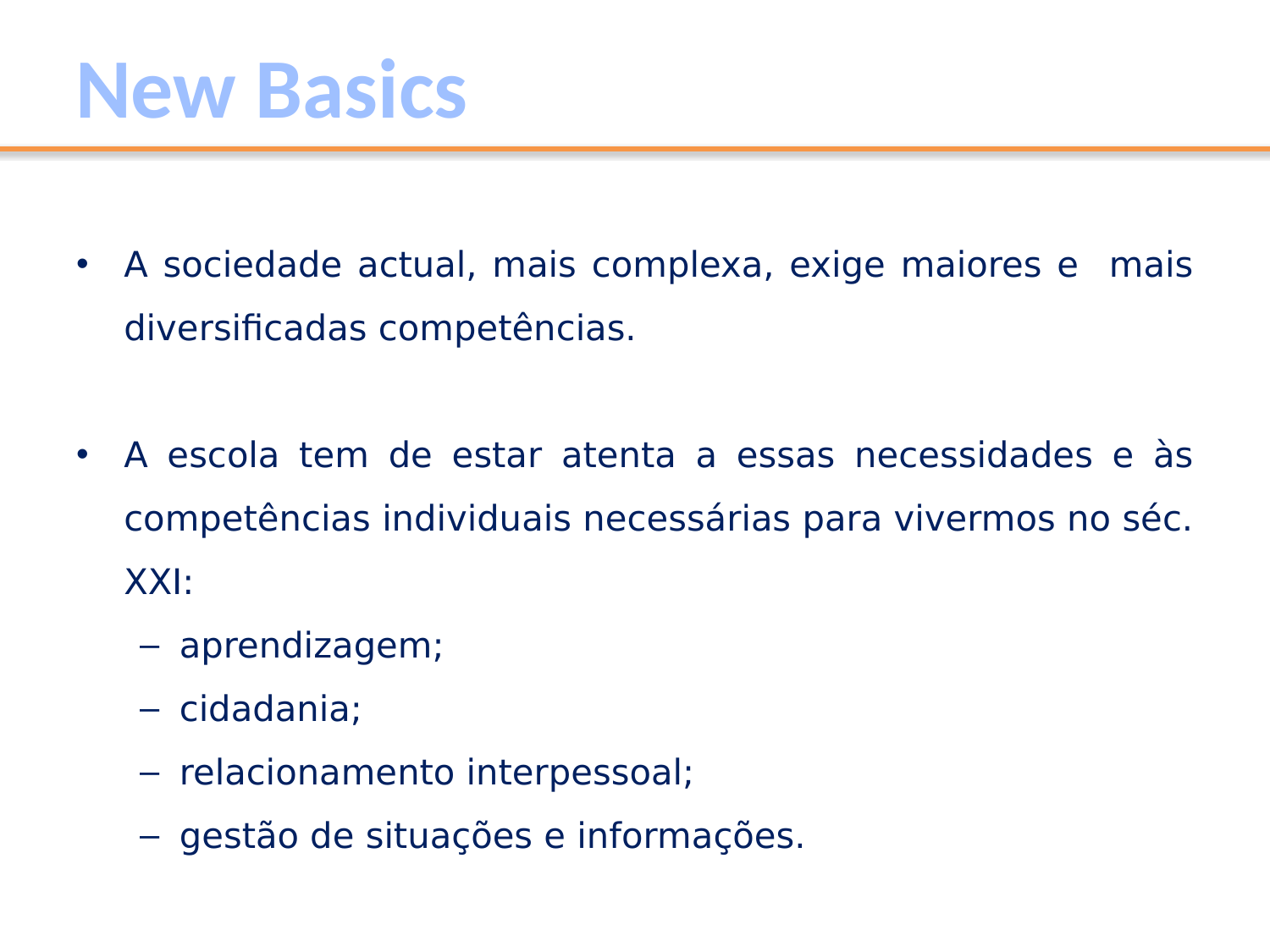

New Basics
A sociedade actual, mais complexa, exige maiores e  mais diversificadas competências.

A escola tem de estar atenta a essas necessidades e às competências individuais necessárias para vivermos no séc. XXI:
aprendizagem;
cidadania;
relacionamento interpessoal;
gestão de situações e informações.